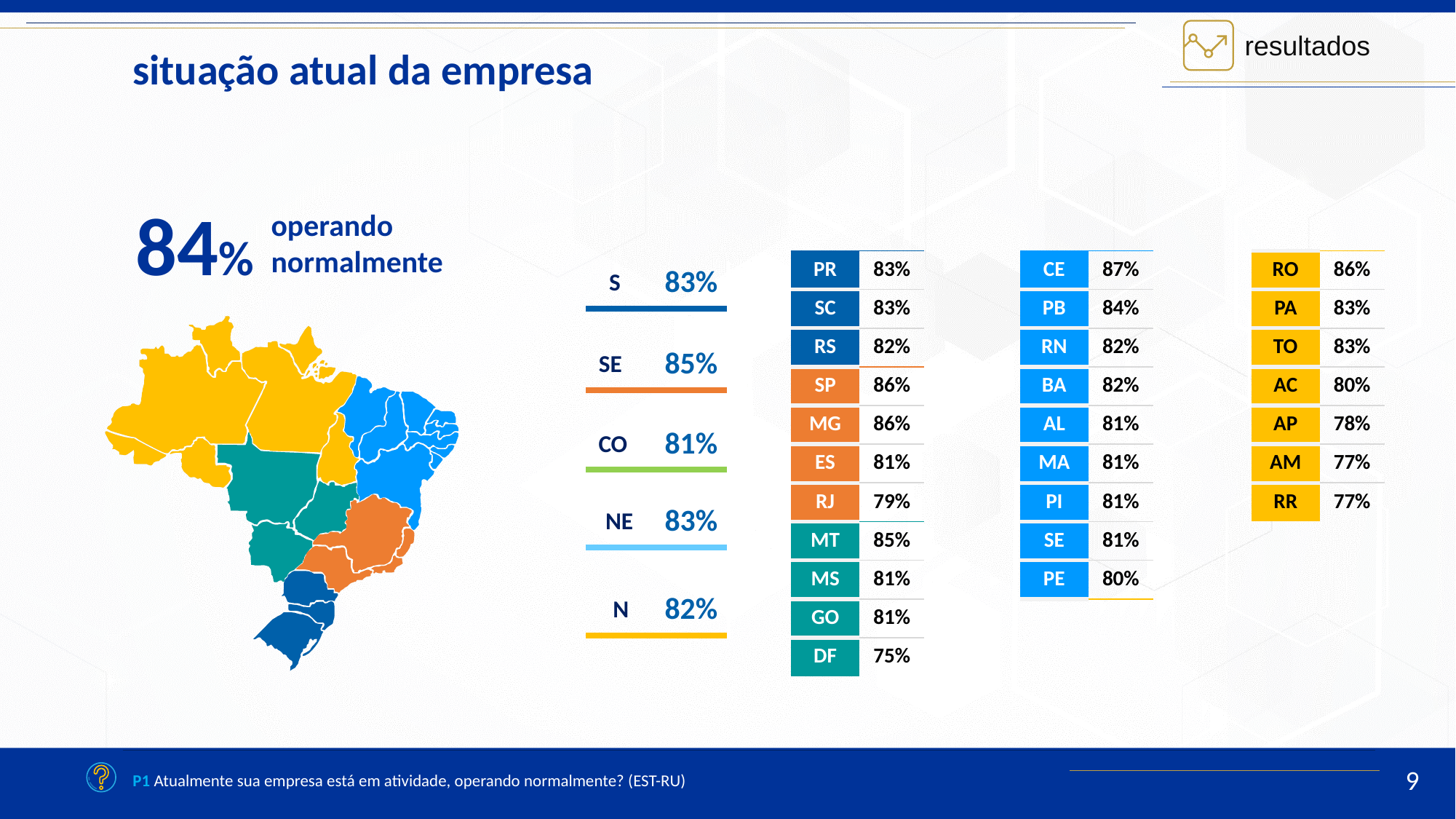

situação atual da empresa
84%
operando
normalmente
| PR | 83% |
| --- | --- |
| SC | 83% |
| RS | 82% |
| SP | 86% |
| MG | 86% |
| ES | 81% |
| RJ | 79% |
| MT | 85% |
| MS | 81% |
| GO | 81% |
| DF | 75% |
| CE | 87% |
| --- | --- |
| PB | 84% |
| RN | 82% |
| BA | 82% |
| AL | 81% |
| MA | 81% |
| PI | 81% |
| SE | 81% |
| PE | 80% |
| RO | 86% |
| --- | --- |
| PA | 83% |
| TO | 83% |
| AC | 80% |
| AP | 78% |
| AM | 77% |
| RR | 77% |
| S | 83% |
| --- | --- |

| SE | 85% |
| --- | --- |

| CO | 81% |
| --- | --- |

| NE | 83% |
| --- | --- |

| N | 82% |
| --- | --- |
P1 Atualmente sua empresa está em atividade, operando normalmente? (EST-RU)